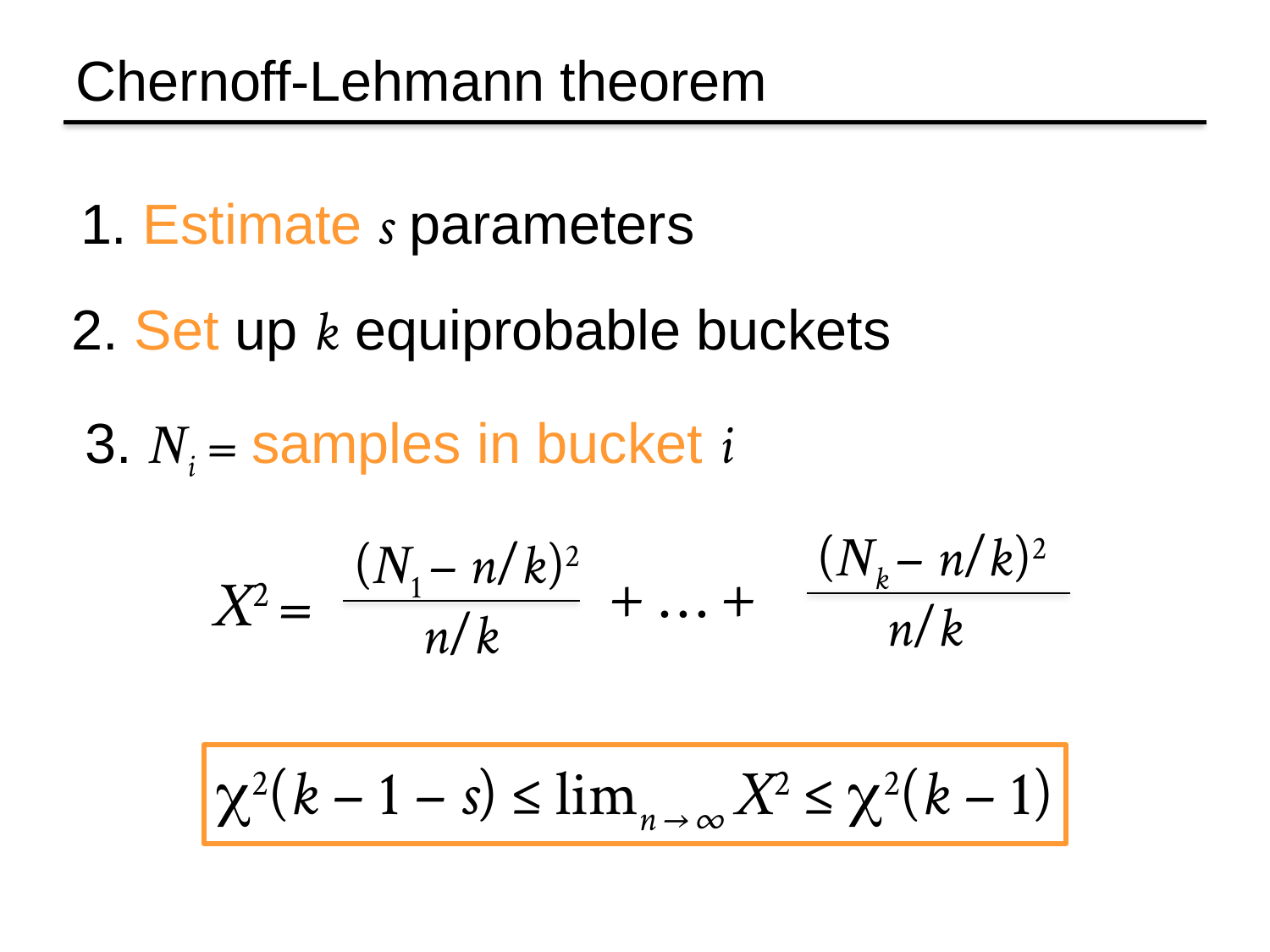

# Chernoff-Lehmann theorem
1. Estimate s parameters
2. Set up k equiprobable buckets
3. Ni = samples in bucket i
(Nk – n/k)2
(N1 – n/k)2
+ … +
X2 =
n/k
n/k
χ2(k – 1 – s) ≤ limn → ∞ X2 ≤ χ2(k – 1)